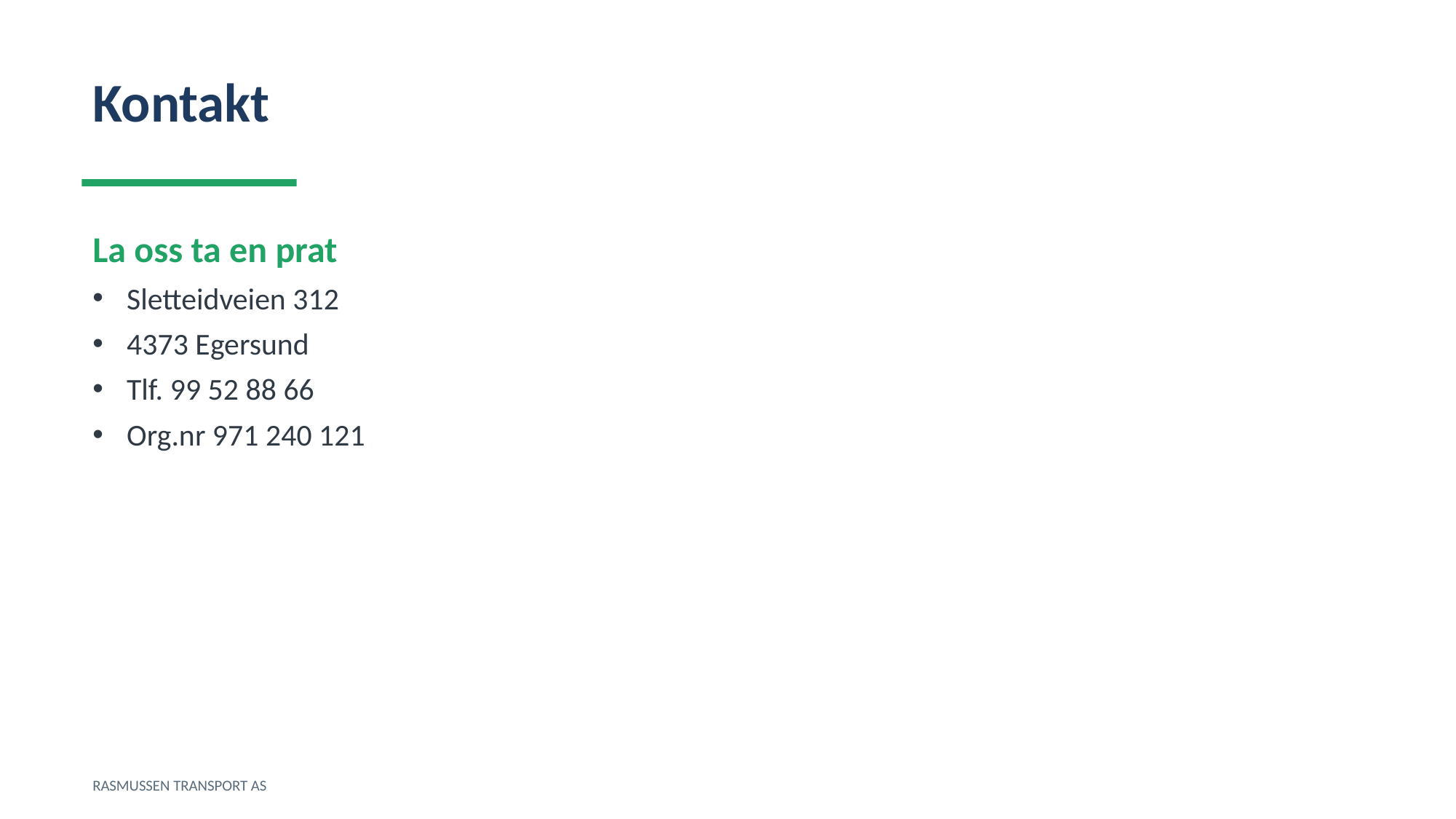

Kontakt

La oss ta en prat
Sletteidveien 312
4373 Egersund
Tlf. 99 52 88 66
Org.nr 971 240 121
RASMUSSEN TRANSPORT AS